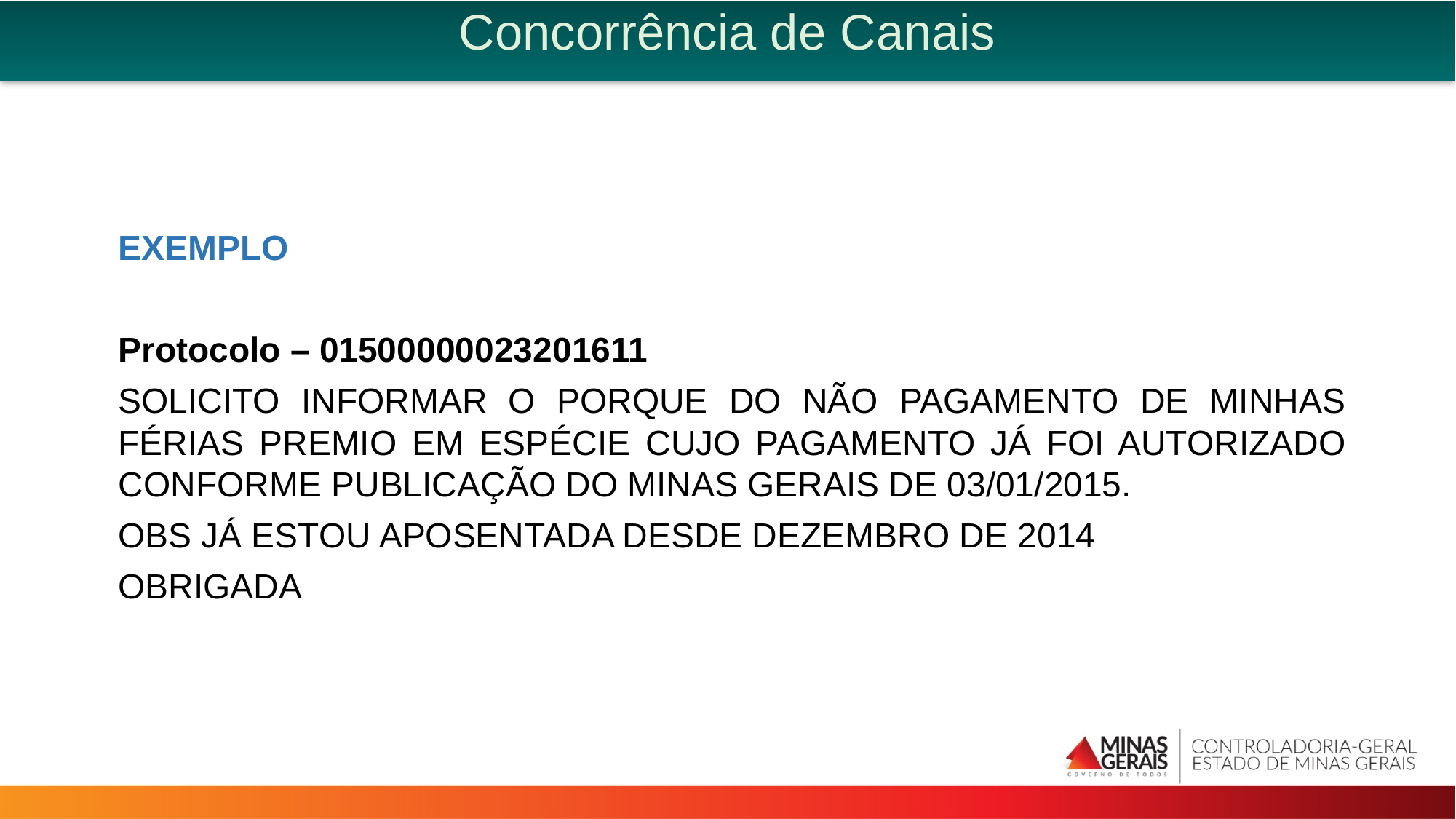

Concorrência de Canais

EXEMPLO

Protocolo – 01500000023201611
SOLICITO INFORMAR O PORQUE DO NÃO PAGAMENTO DE MINHAS FÉRIAS PREMIO EM ESPÉCIE CUJO PAGAMENTO JÁ FOI AUTORIZADO CONFORME PUBLICAÇÃO DO MINAS GERAIS DE 03/01/2015.
OBS JÁ ESTOU APOSENTADA DESDE DEZEMBRO DE 2014
OBRIGADA